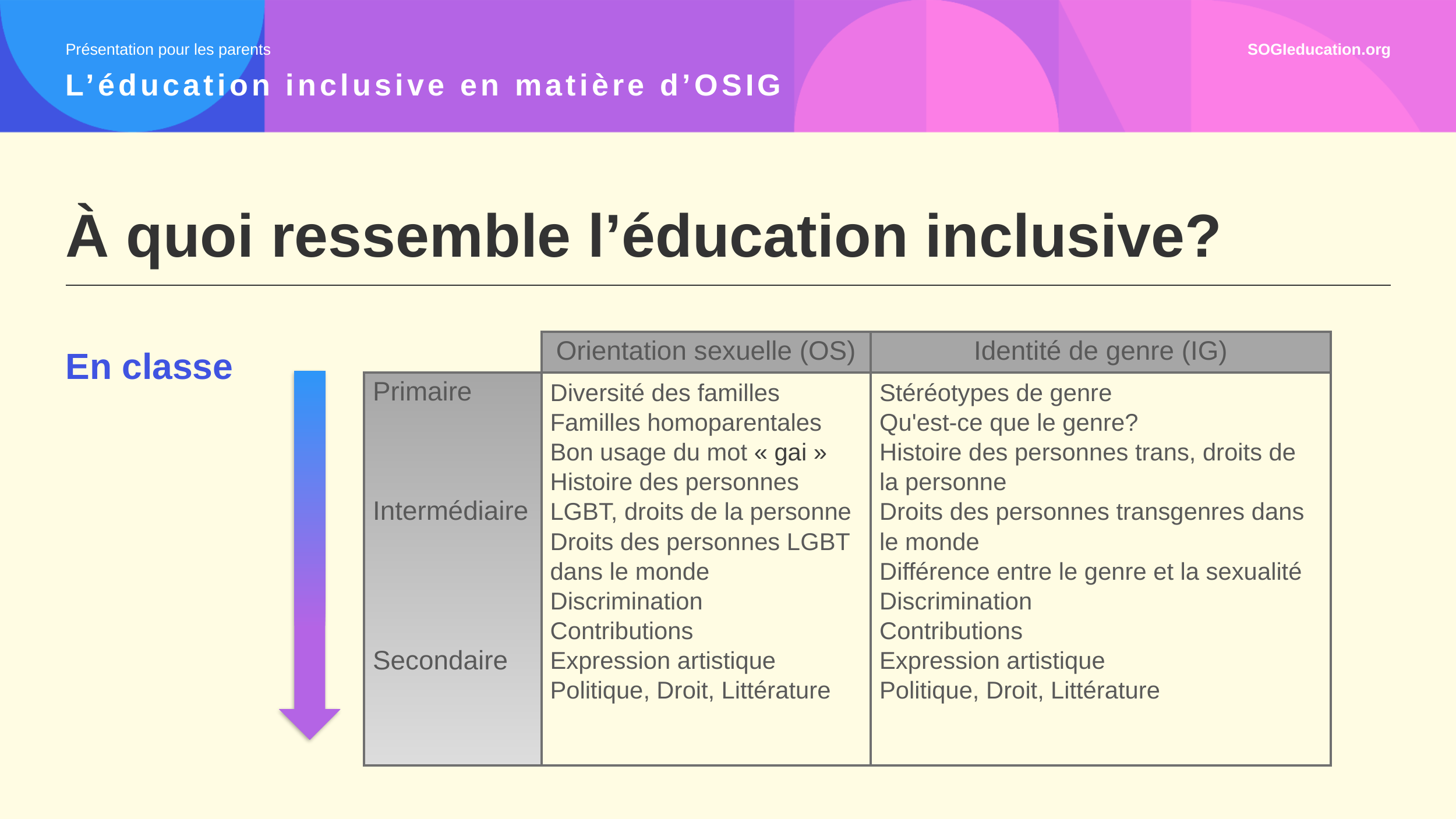

# À quoi ressemble l’éducation inclusive?

En classe
|  | Orientation sexuelle (OS) | Identité de genre (IG) |
| --- | --- | --- |
| Primaire Intermédiaire Secondaire | Diversité des familles Familles homoparentales Bon usage du mot « gai » Histoire des personnes LGBT, droits de la personne Droits des personnes LGBT dans le monde Discrimination Contributions Expression artistique Politique, Droit, Littérature | Stéréotypes de genre Qu'est-ce que le genre? Histoire des personnes trans, droits de la personne Droits des personnes transgenres dans le monde Différence entre le genre et la sexualité Discrimination Contributions Expression artistique Politique, Droit, Littérature |